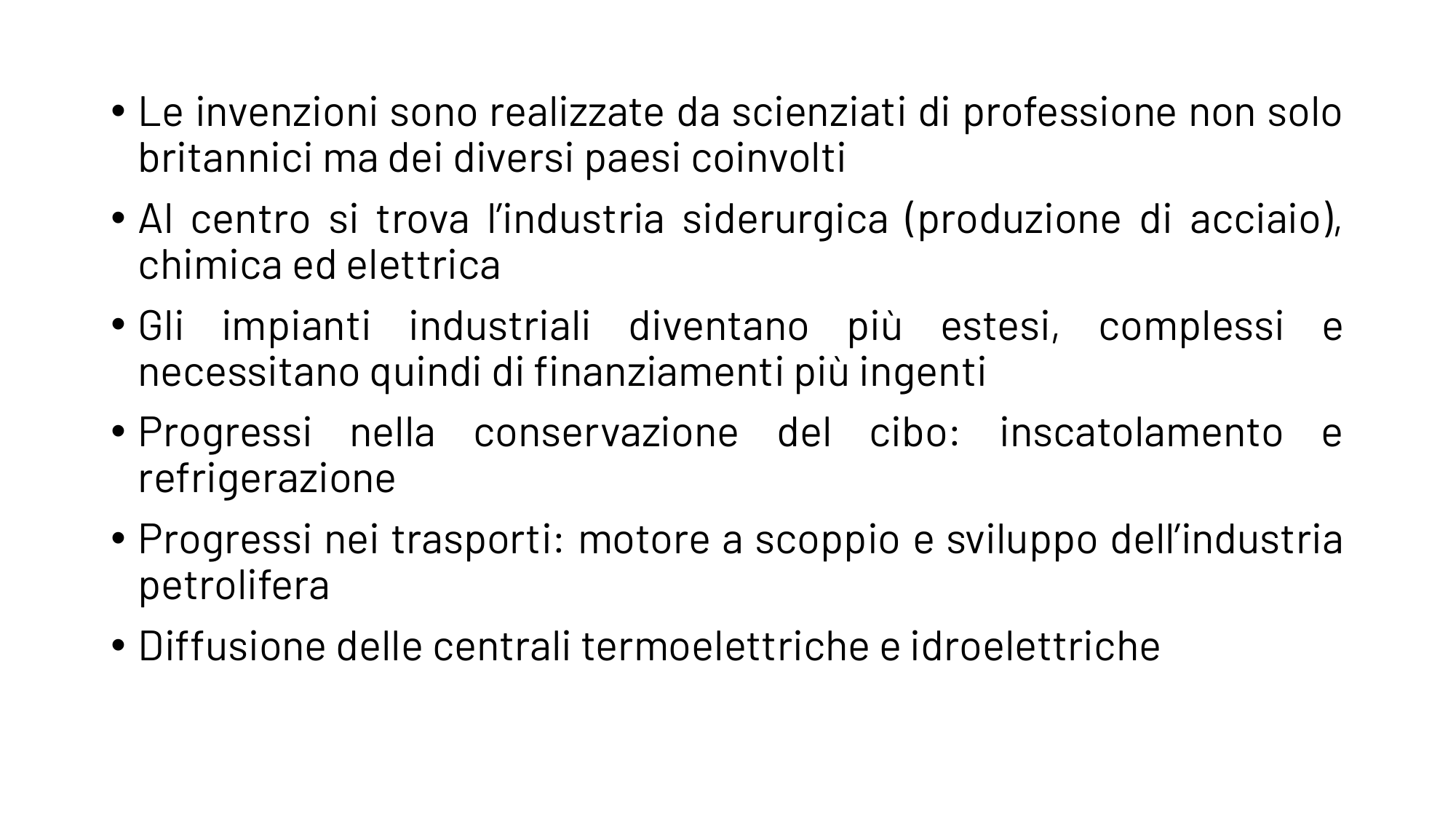

Le invenzioni sono realizzate da scienziati di professione non solo britannici ma dei diversi paesi coinvolti
Al centro si trova l’industria siderurgica (produzione di acciaio), chimica ed elettrica
Gli impianti industriali diventano più estesi, complessi e necessitano quindi di finanziamenti più ingenti
Progressi nella conservazione del cibo: inscatolamento e refrigerazione
Progressi nei trasporti: motore a scoppio e sviluppo dell’industria petrolifera
Diffusione delle centrali termoelettriche e idroelettriche